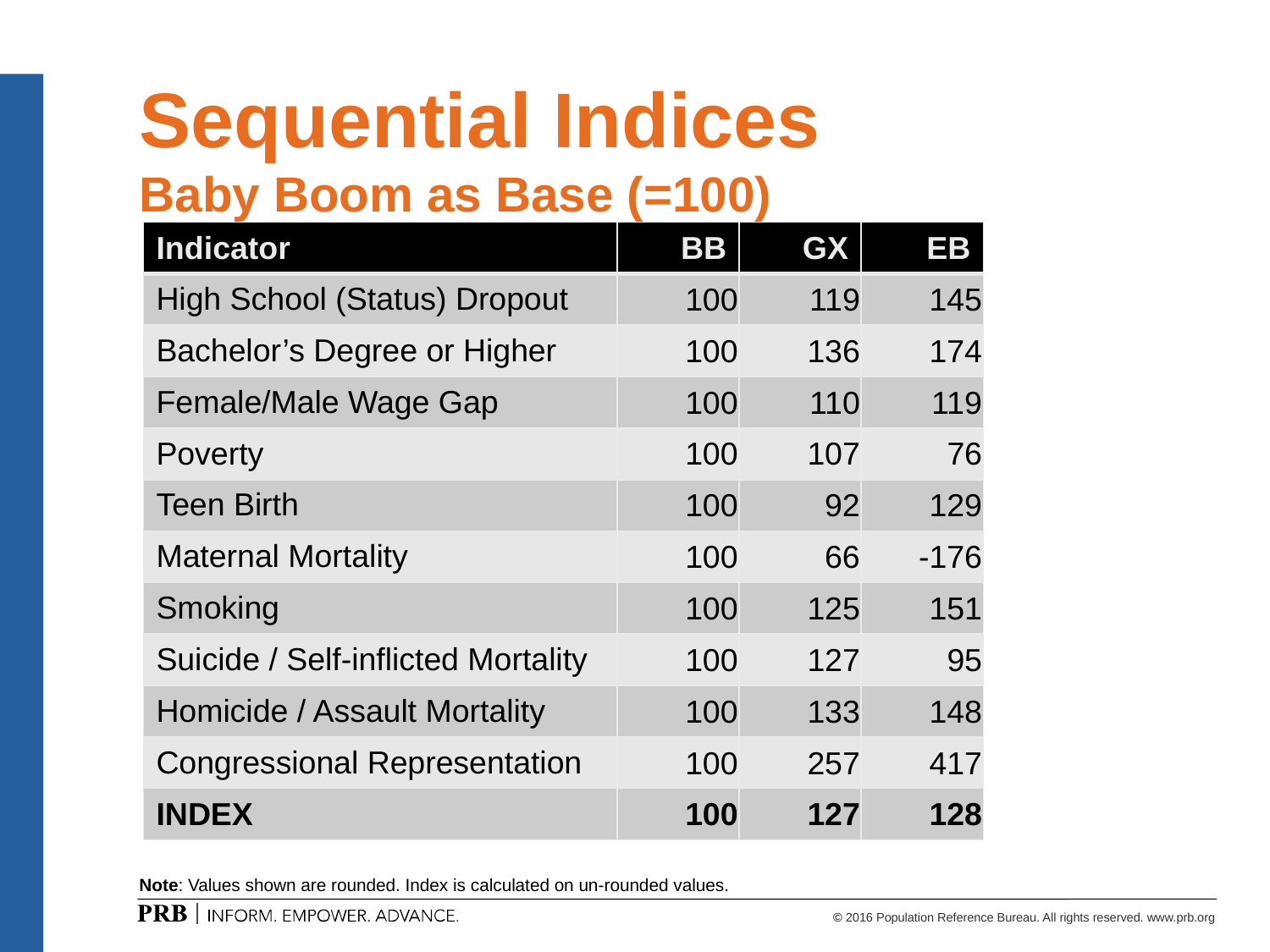

# Sequential Indices Baby Boom as Base (=100)
| Indicator | BB | GX | EB |
| --- | --- | --- | --- |
| High School (Status) Dropout | 100 | 119 | 145 |
| Bachelor’s Degree or Higher | 100 | 136 | 174 |
| Female/Male Wage Gap | 100 | 110 | 119 |
| Poverty | 100 | 107 | 76 |
| Teen Birth | 100 | 92 | 129 |
| Maternal Mortality | 100 | 66 | -176 |
| Smoking | 100 | 125 | 151 |
| Suicide / Self-inflicted Mortality | 100 | 127 | 95 |
| Homicide / Assault Mortality | 100 | 133 | 148 |
| Congressional Representation | 100 | 257 | 417 |
| INDEX | 100 | 127 | 128 |
Note: Values shown are rounded. Index is calculated on un-rounded values.